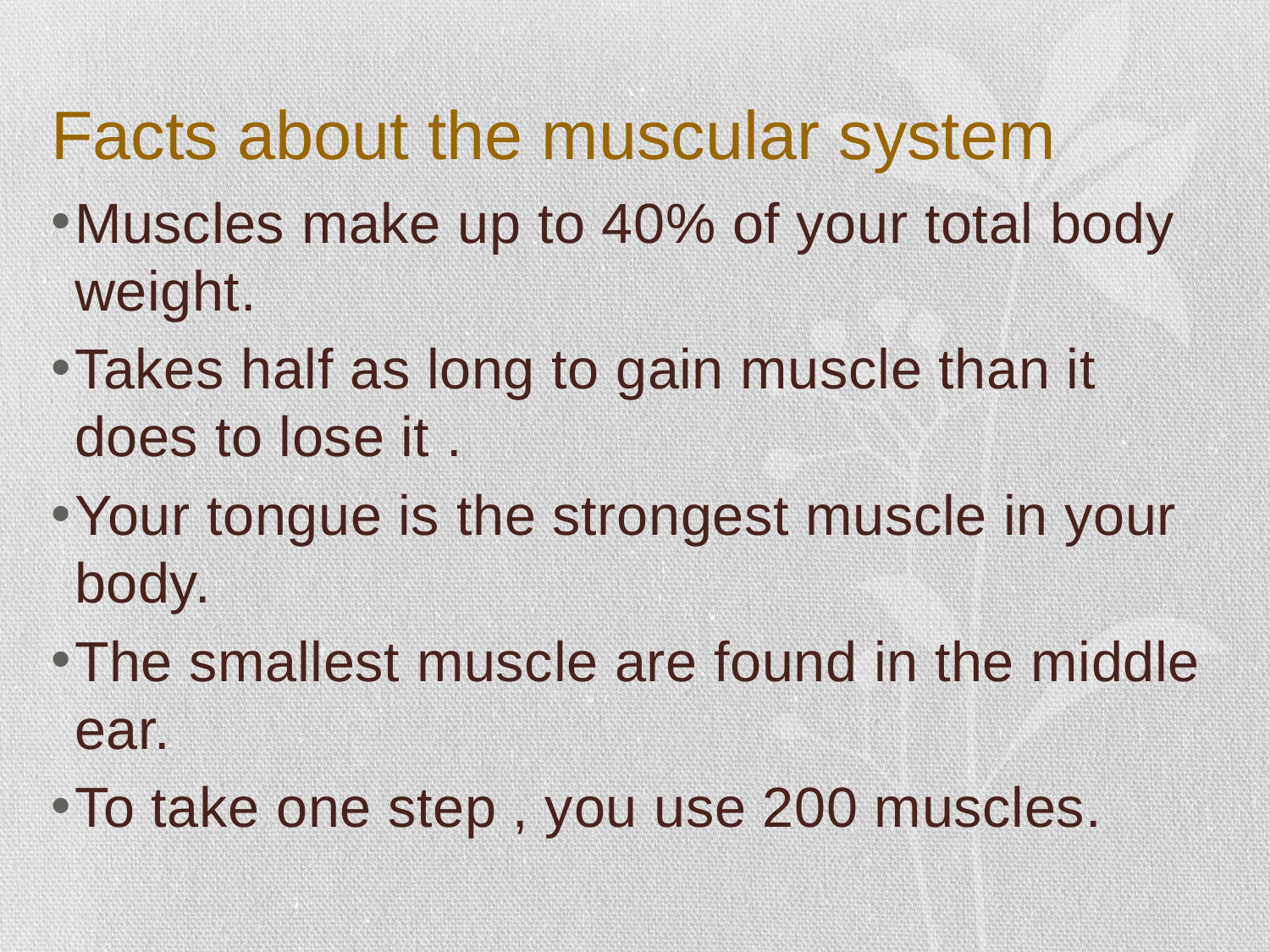

# Facts about the muscular system
Muscles make up to 40% of your total body weight.
Takes half as long to gain muscle than it does to lose it .
Your tongue is the strongest muscle in your body.
The smallest muscle are found in the middle ear.
To take one step , you use 200 muscles.